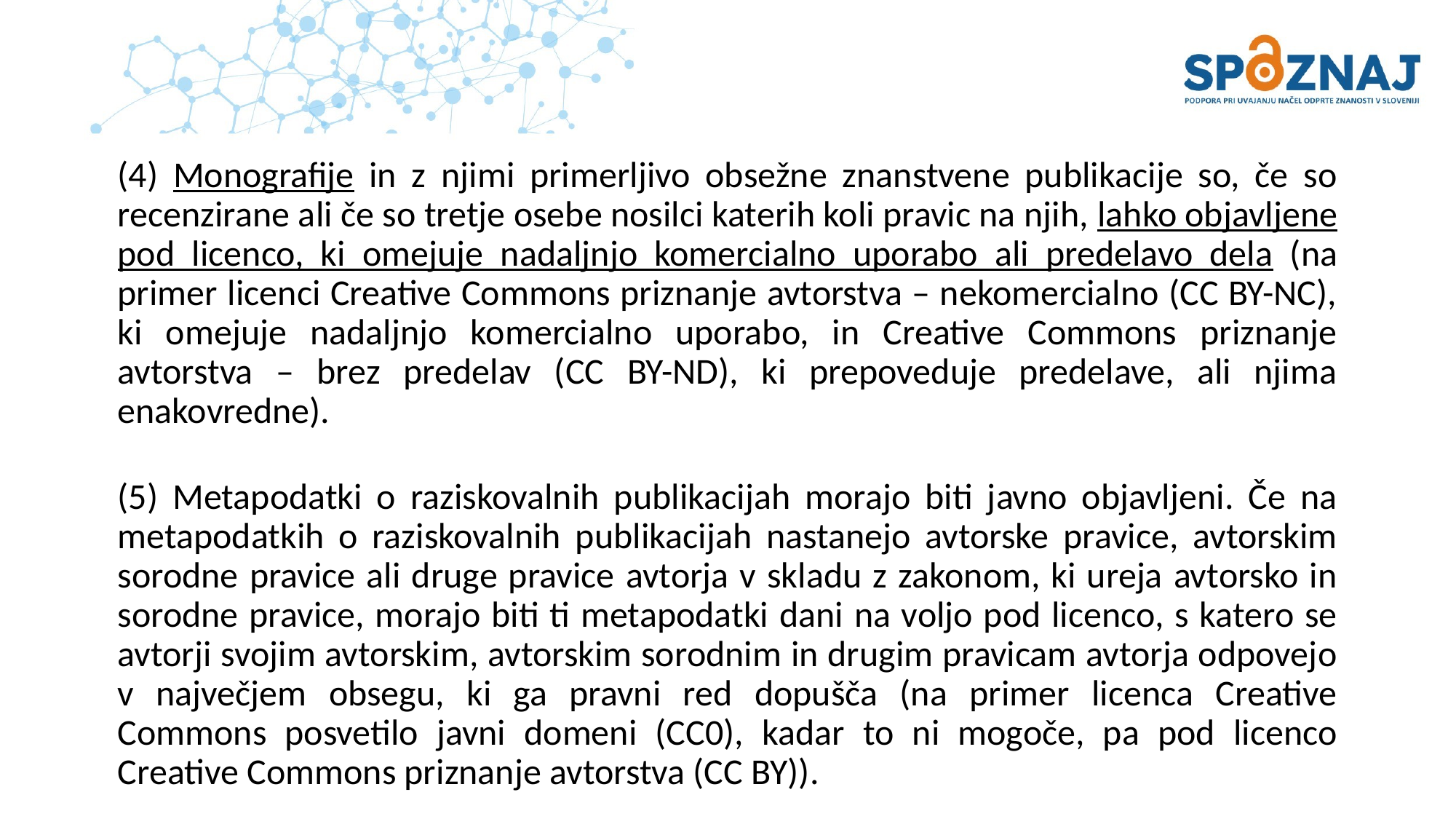

(4) Monografije in z njimi primerljivo obsežne znanstvene publikacije so, če so recenzirane ali če so tretje osebe nosilci katerih koli pravic na njih, lahko objavljene pod licenco, ki omejuje nadaljnjo komercialno uporabo ali predelavo dela (na primer licenci Creative Commons priznanje avtorstva – nekomercialno (CC BY-NC), ki omejuje nadaljnjo komercialno uporabo, in Creative Commons priznanje avtorstva – brez predelav (CC BY-ND), ki prepoveduje predelave, ali njima enakovredne).

(5) Metapodatki o raziskovalnih publikacijah morajo biti javno objavljeni. Če na metapodatkih o raziskovalnih publikacijah nastanejo avtorske pravice, avtorskim sorodne pravice ali druge pravice avtorja v skladu z zakonom, ki ureja avtorsko in sorodne pravice, morajo biti ti metapodatki dani na voljo pod licenco, s katero se avtorji svojim avtorskim, avtorskim sorodnim in drugim pravicam avtorja odpovejo v največjem obsegu, ki ga pravni red dopušča (na primer licenca Creative Commons posvetilo javni domeni (CC0), kadar to ni mogoče, pa pod licenco Creative Commons priznanje avtorstva (CC BY)).